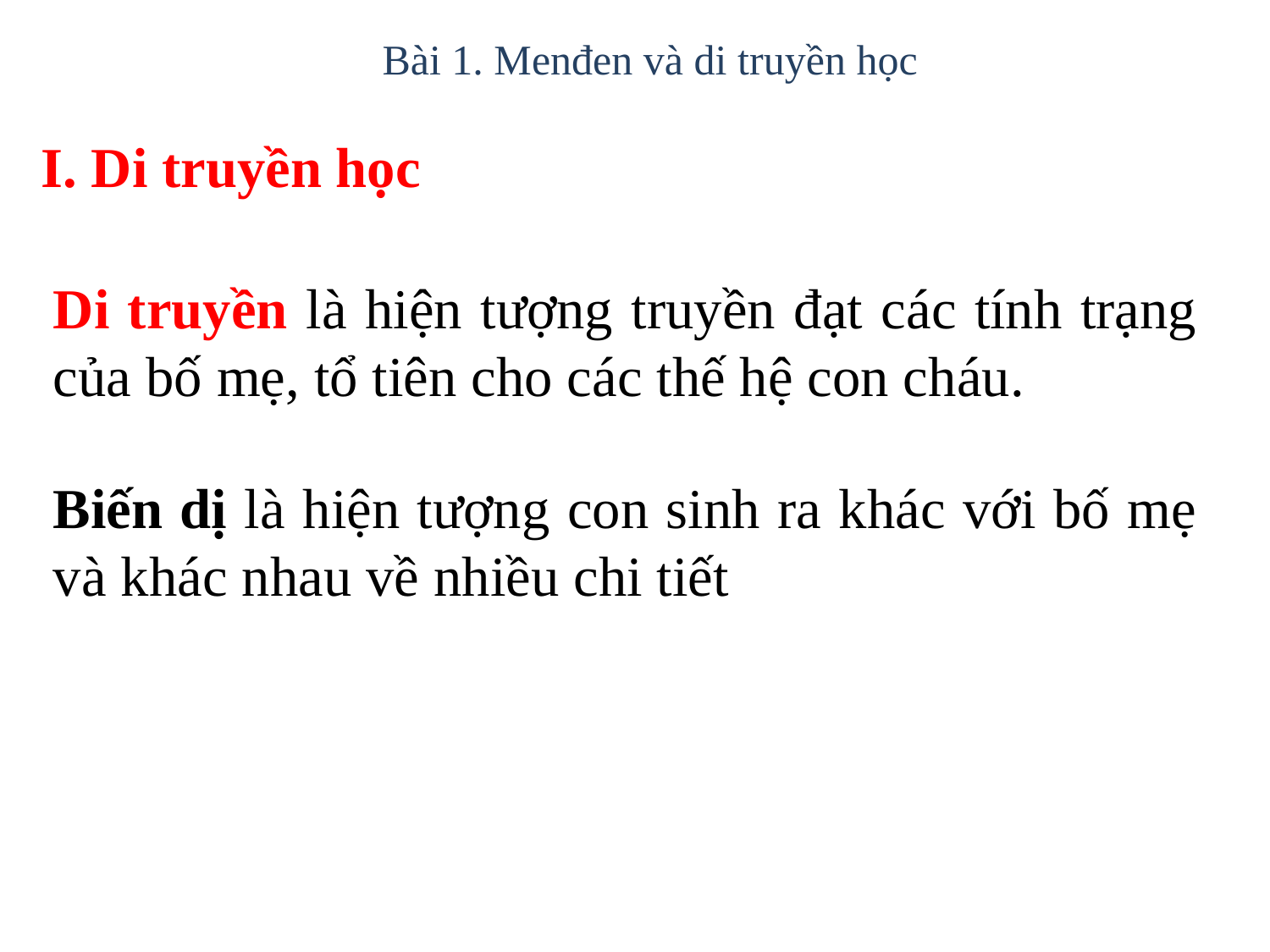

Bài 1. Menđen và di truyền học
I. Di truyền học
Di truyền là hiện tượng truyền đạt các tính trạng của bố mẹ, tổ tiên cho các thế hệ con cháu.
Biến dị là hiện tượng con sinh ra khác với bố mẹ và khác nhau về nhiều chi tiết